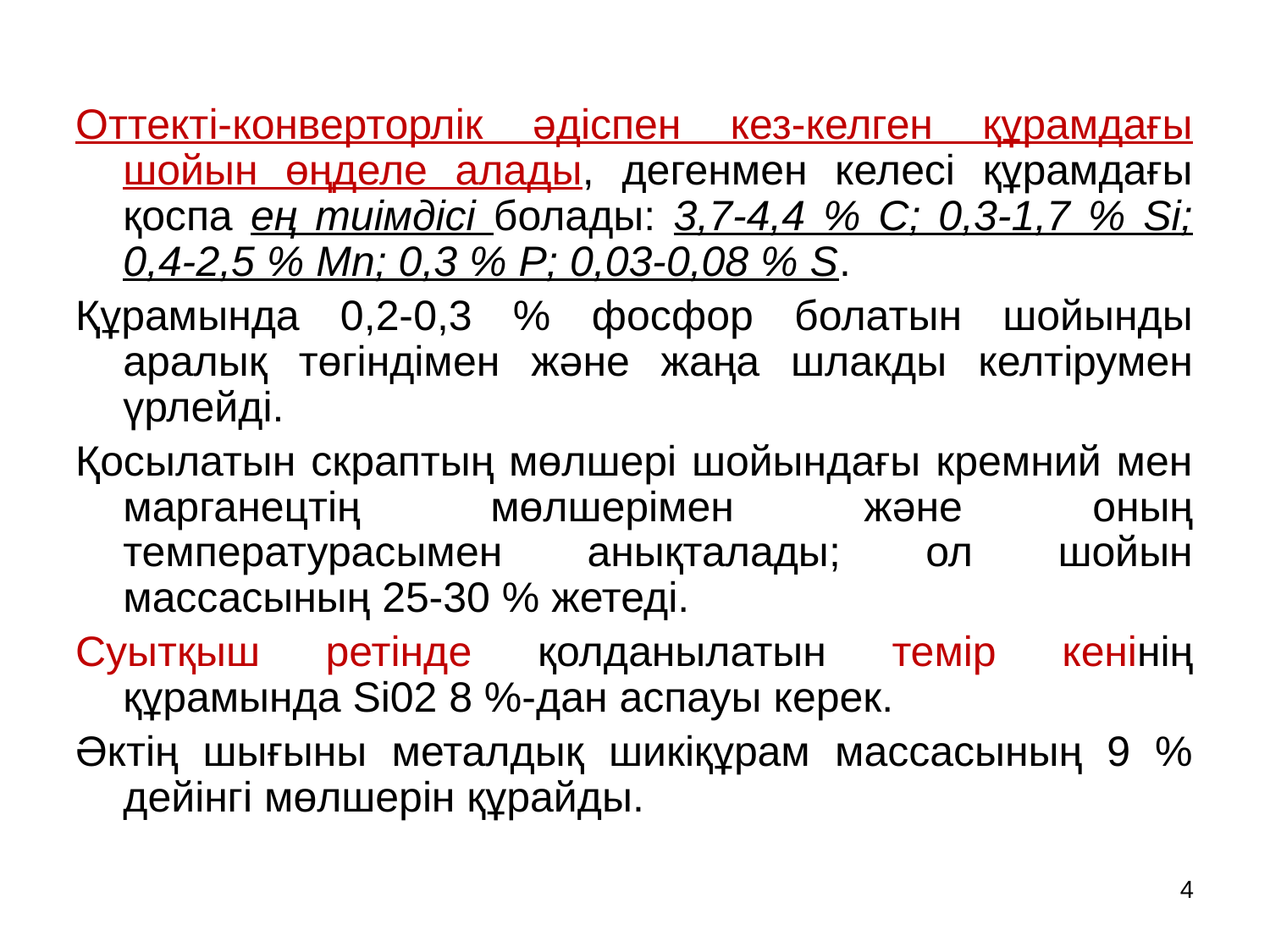

Оттекті-конверторлік әдіспен кез-келген құрамдағы шойын өңделе алады, дегенмен келесі құрамдағы қоспа ең тиімдісі болады: 3,7-4,4 % С; 0,3-1,7 % Si; 0,4-2,5 % Мn; 0,3 % Р; 0,03-0,08 % S.
Құрамында 0,2-0,3 % фос­фор болатын шойынды аралық төгіндімен және жаңа шлакды келтірумен үрлейді.
Қосылатын скраптың мөлшері шойындағы кремний мен марганецтің мөлшерімен және оның температурасымен анықталады; ол шойын массасының 25-30 % жетеді.
Суытқыш ретінде қолданылатын темір кенінің құрамында Si02 8 %-дан аспауы керек.
Әктің шығыны металдық шикіқұрам массасының 9 % дейінгі мөлшерін құрайды.

4